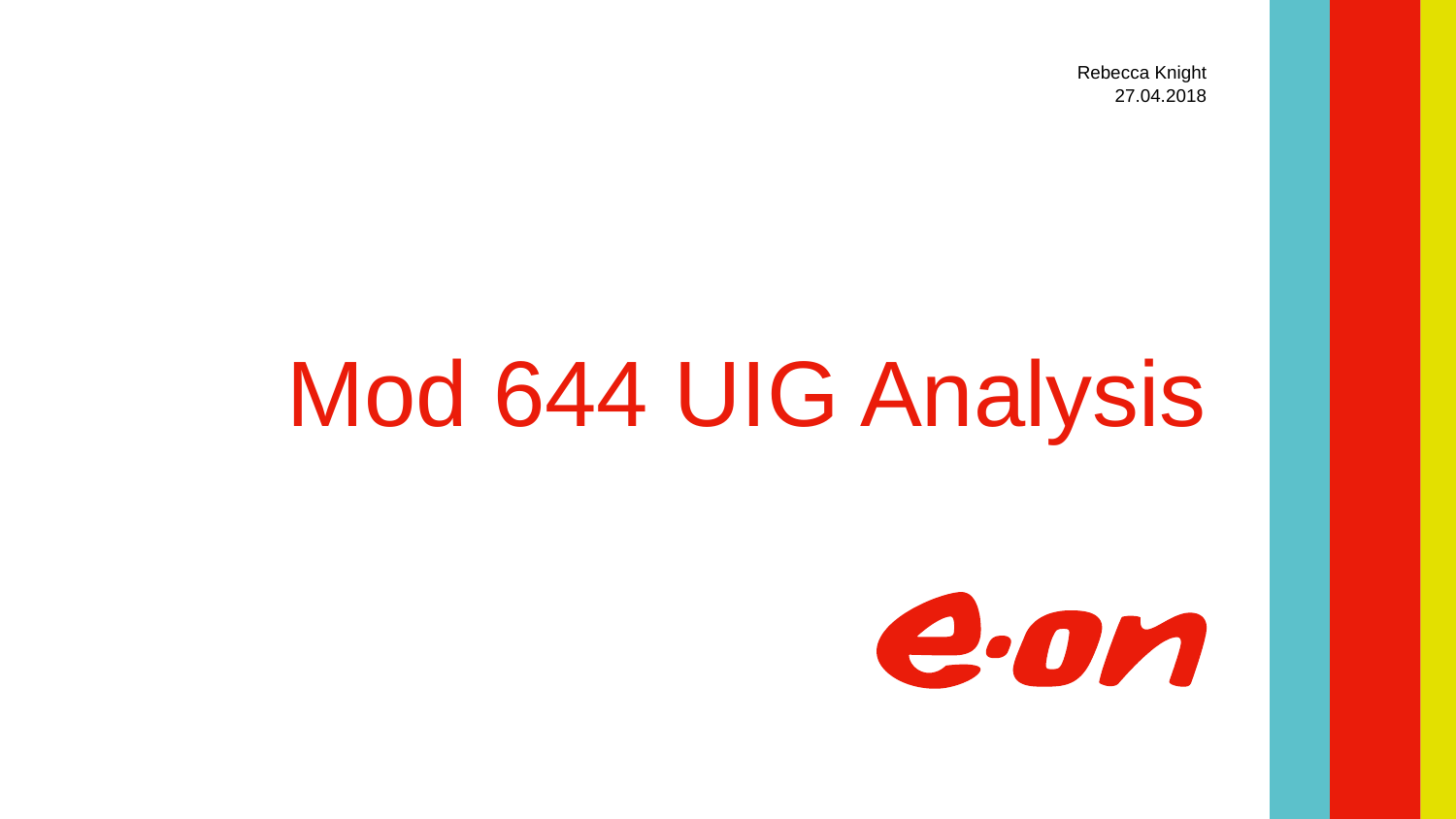

Rebecca Knight
27.04.2018
# Mod 644 UIG Analysis